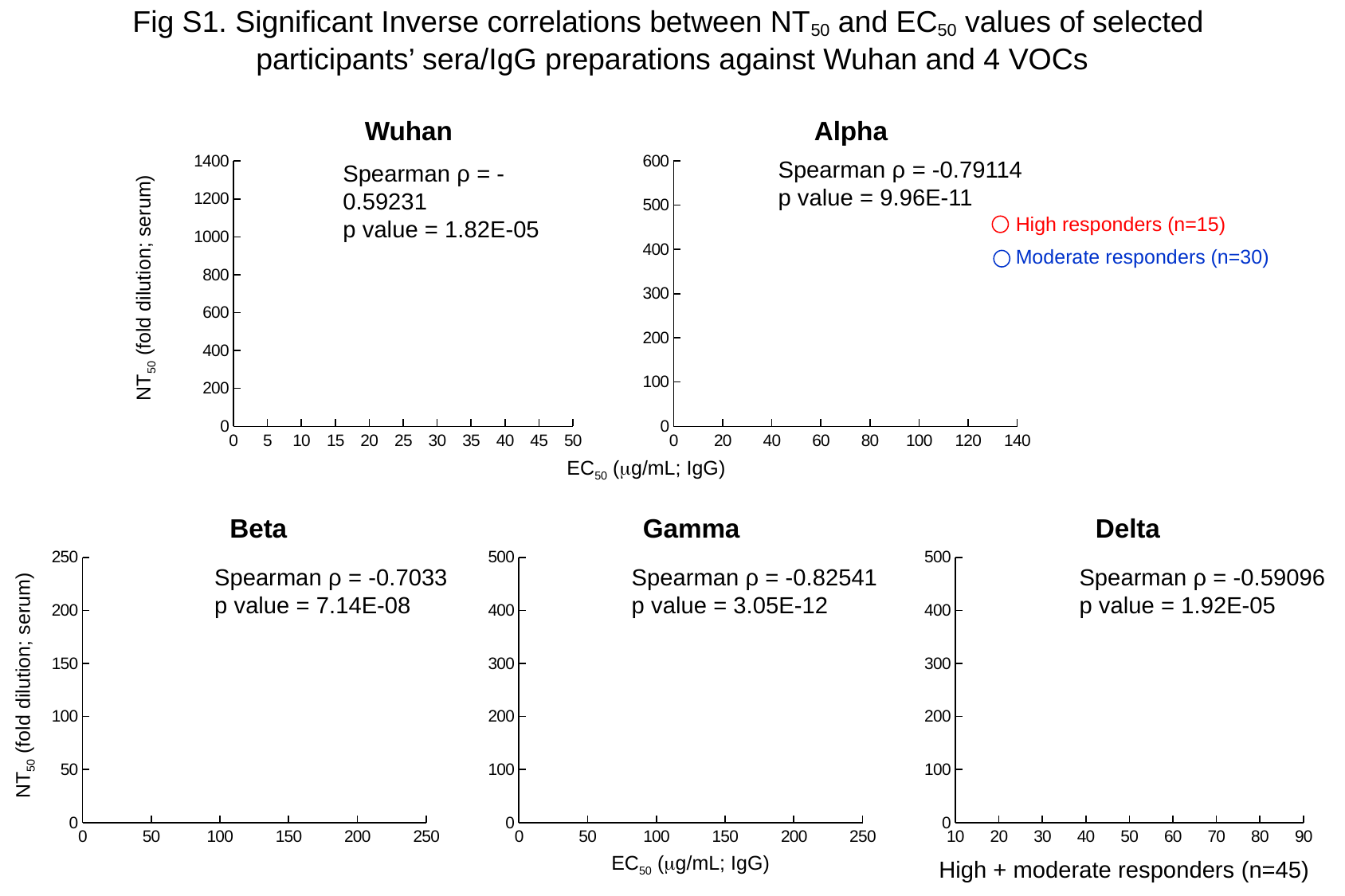

Fig S1. Significant Inverse correlations between NT50 and EC50 values of selected
participants’ sera/IgG preparations against Wuhan and 4 VOCs
Wuhan
Alpha

### Chart

| Category |  |
|---|---|

### Chart

| Category |  |
|---|---|
Spearman ρ = -0.79114
p value = 9.96E-11
Spearman ρ = -0.59231
p value = 1.82E-05
High responders (n=15)

Moderate responders (n=30)

NT50 (fold dilution; serum)
EC50 (μg/mL; IgG)
Beta
Gamma
Delta

### Chart

| Category |  |
|---|---|

### Chart

| Category |  |
|---|---|

### Chart

| Category |  |
|---|---|
Spearman ρ = -0.7033
p value = 7.14E-08
Spearman ρ = -0.82541
p value = 3.05E-12
Spearman ρ = -0.59096
p value = 1.92E-05
NT50 (fold dilution; serum)
EC50 (μg/mL; IgG)
High + moderate responders (n=45)